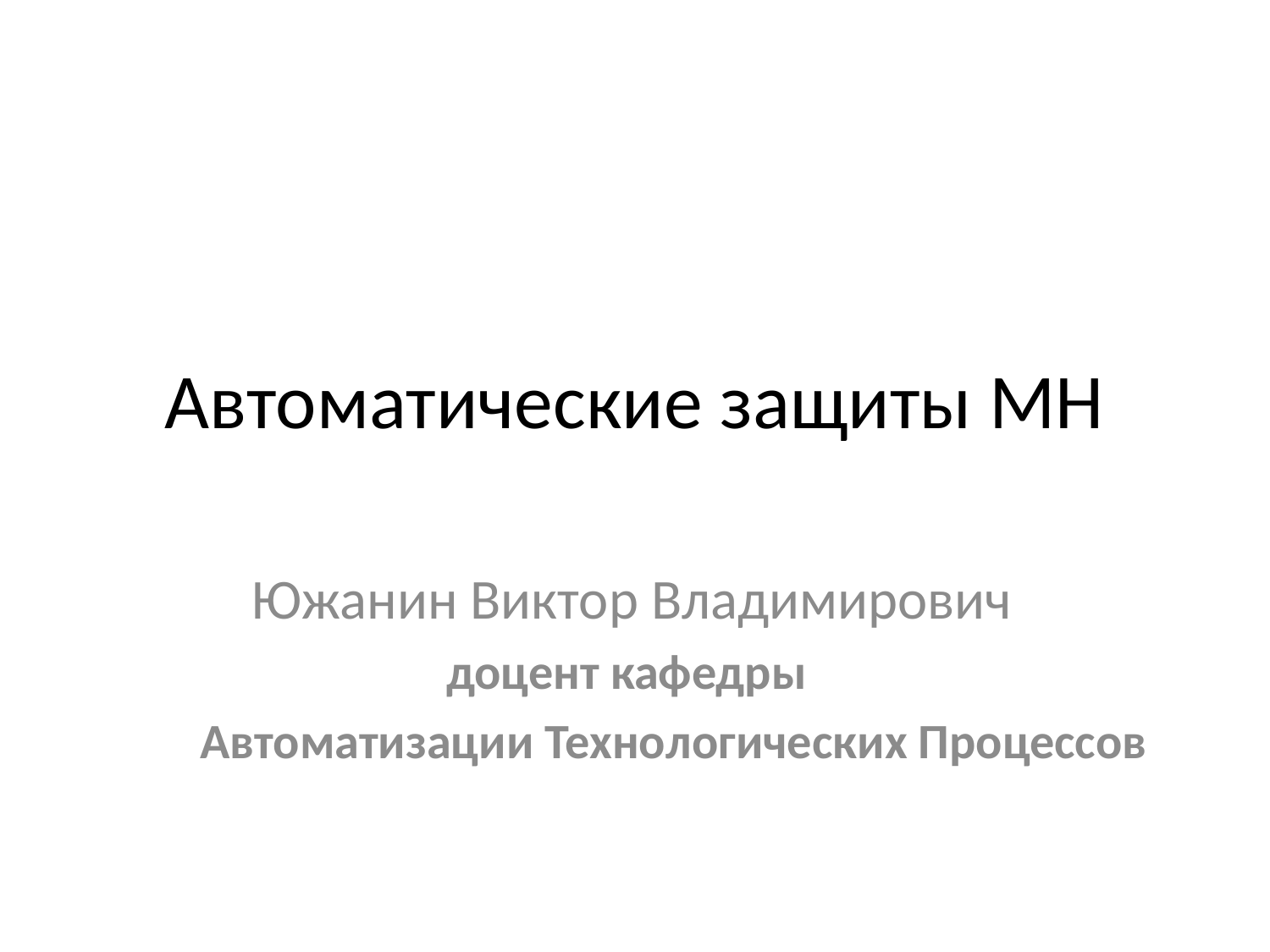

# Автоматические защиты МН
Южанин Виктор Владимирович
доцент кафедры
Автоматизации Технологических Процессов